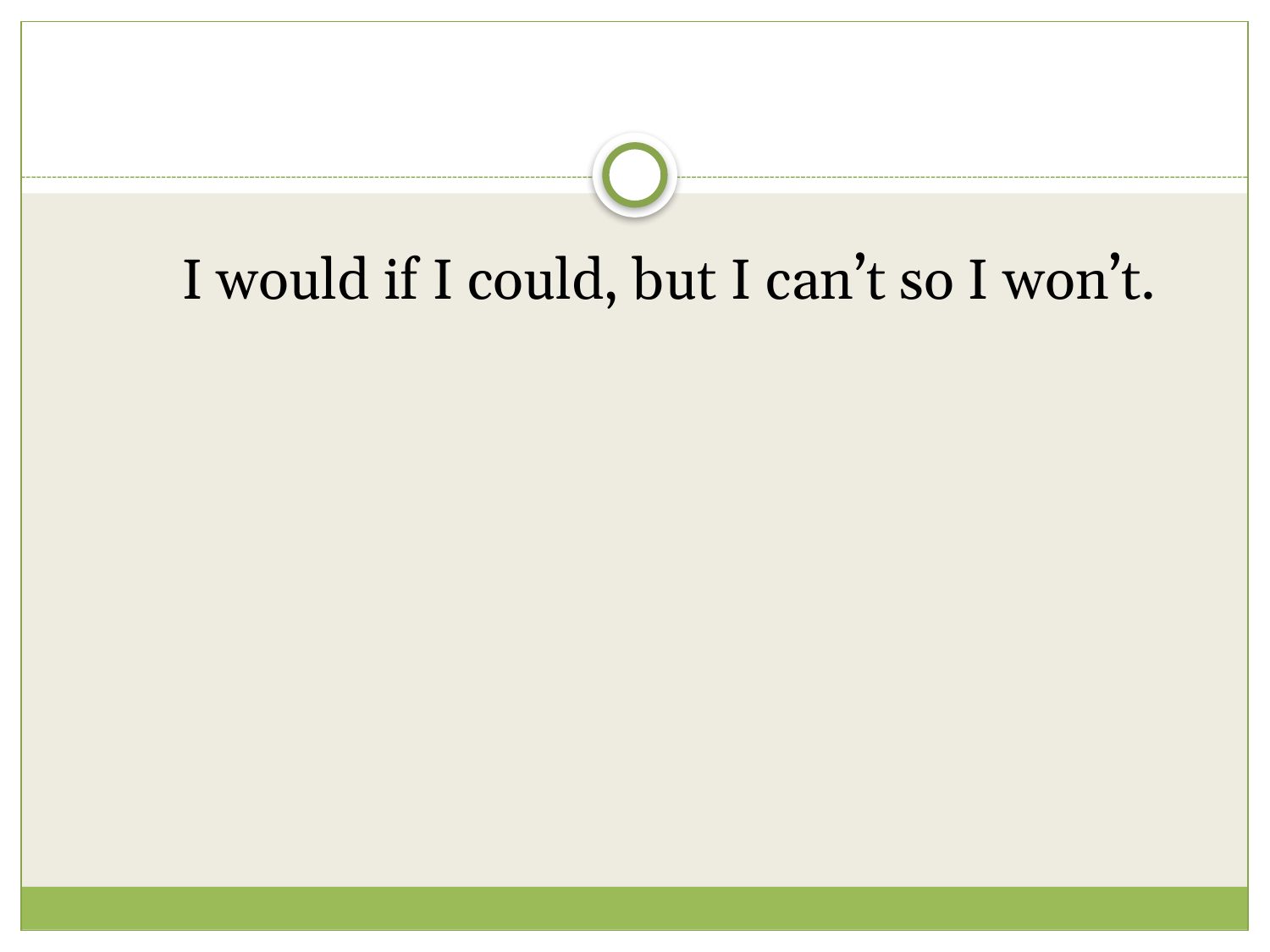

#
	I would if I could, but I can’t so I won’t.